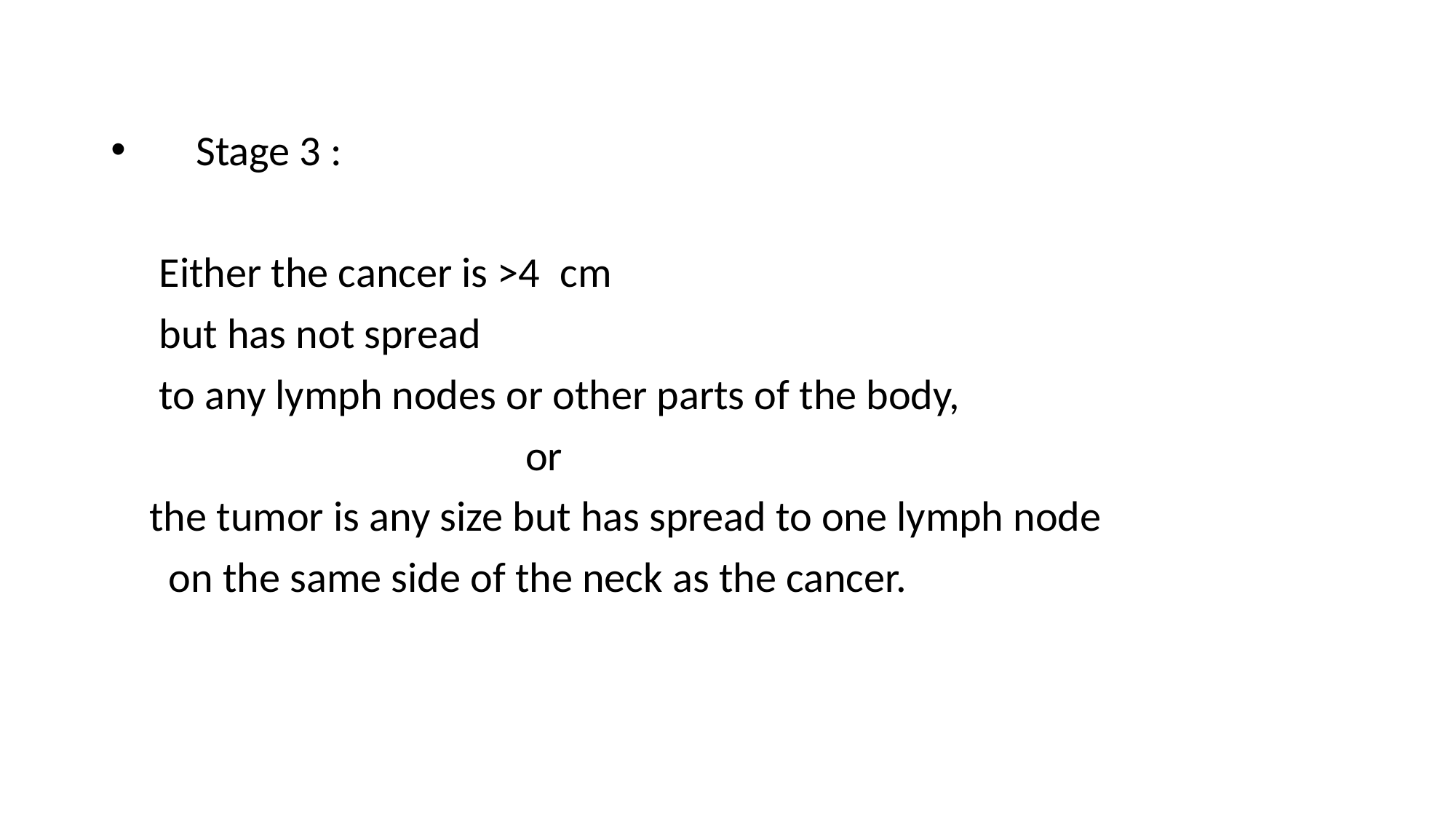

Stage 3 :

     Either the cancer is >4  cm
     but has not spread
     to any lymph nodes or other parts of the body,
                                           or
    the tumor is any size but has spread to one lymph node
      on the same side of the neck as the cancer.